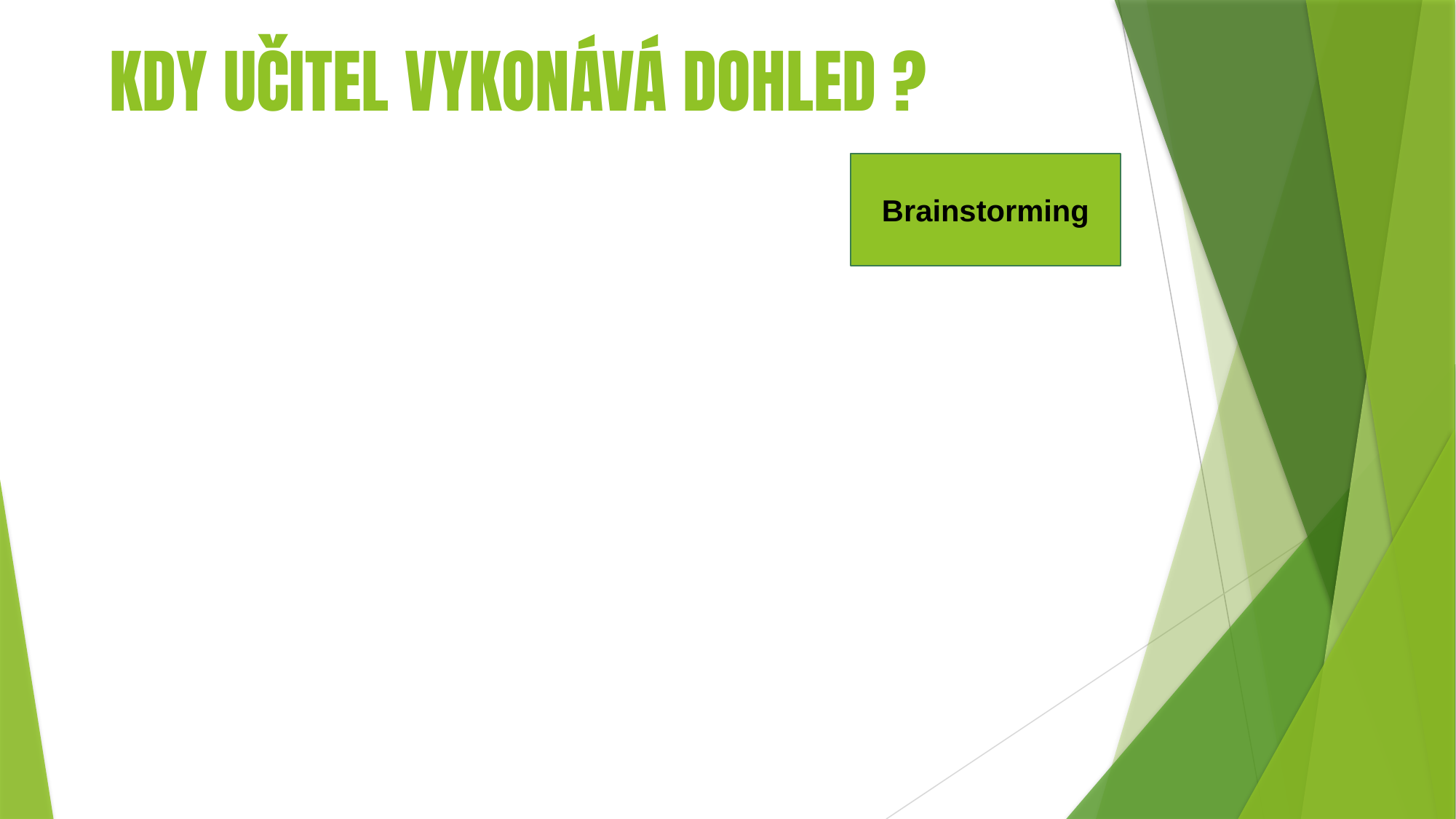

# KDY UČITEL VYKONÁVÁ DOHLED ?
Brainstorming